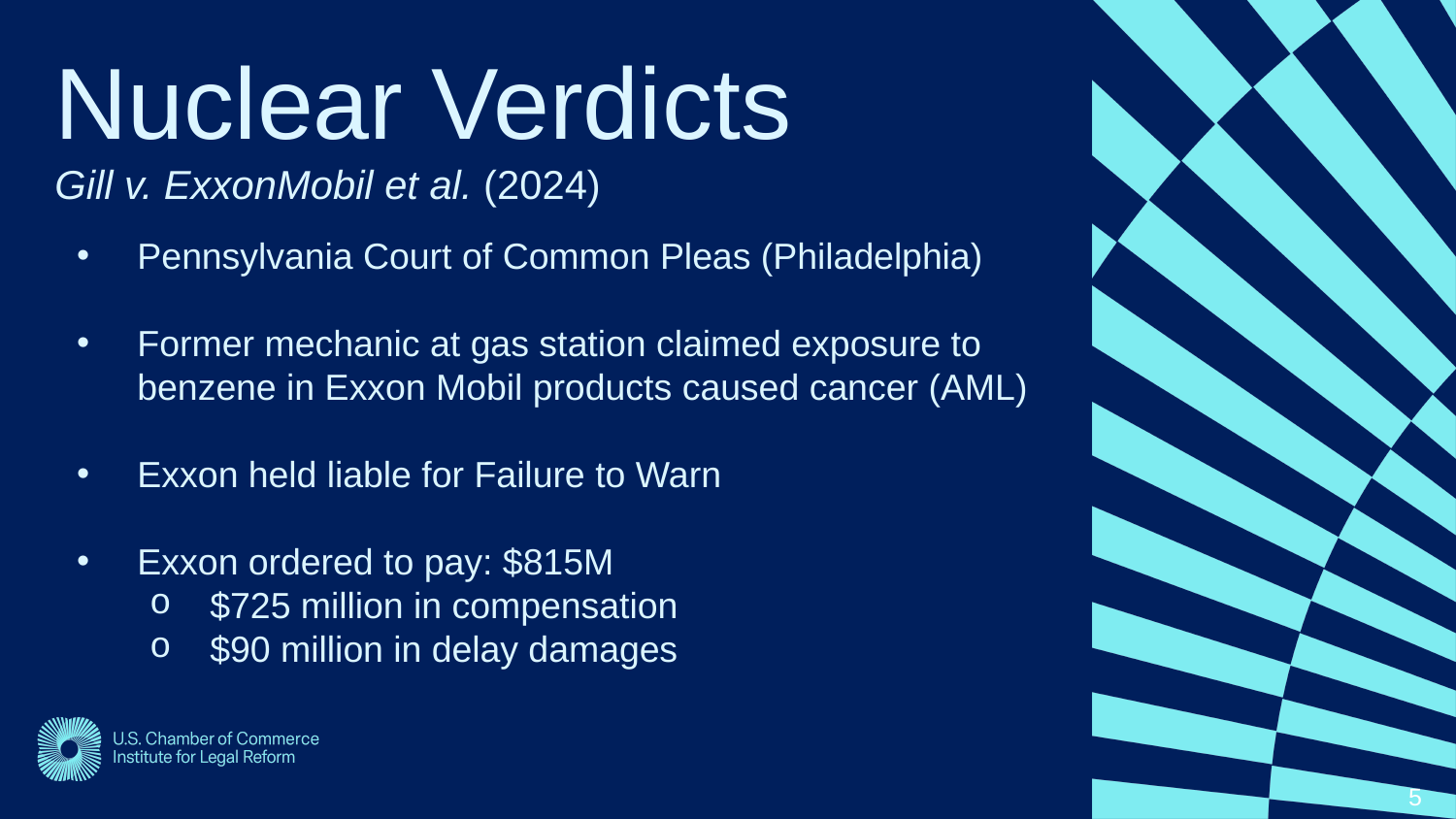

Nuclear Verdicts
Gill v. ExxonMobil et al. (2024)
Pennsylvania Court of Common Pleas (Philadelphia)

Former mechanic at gas station claimed exposure to benzene in Exxon Mobil products caused cancer (AML)

Exxon held liable for Failure to Warn

Exxon ordered to pay: $815M
$725 million in compensation
$90 million in delay damages
5